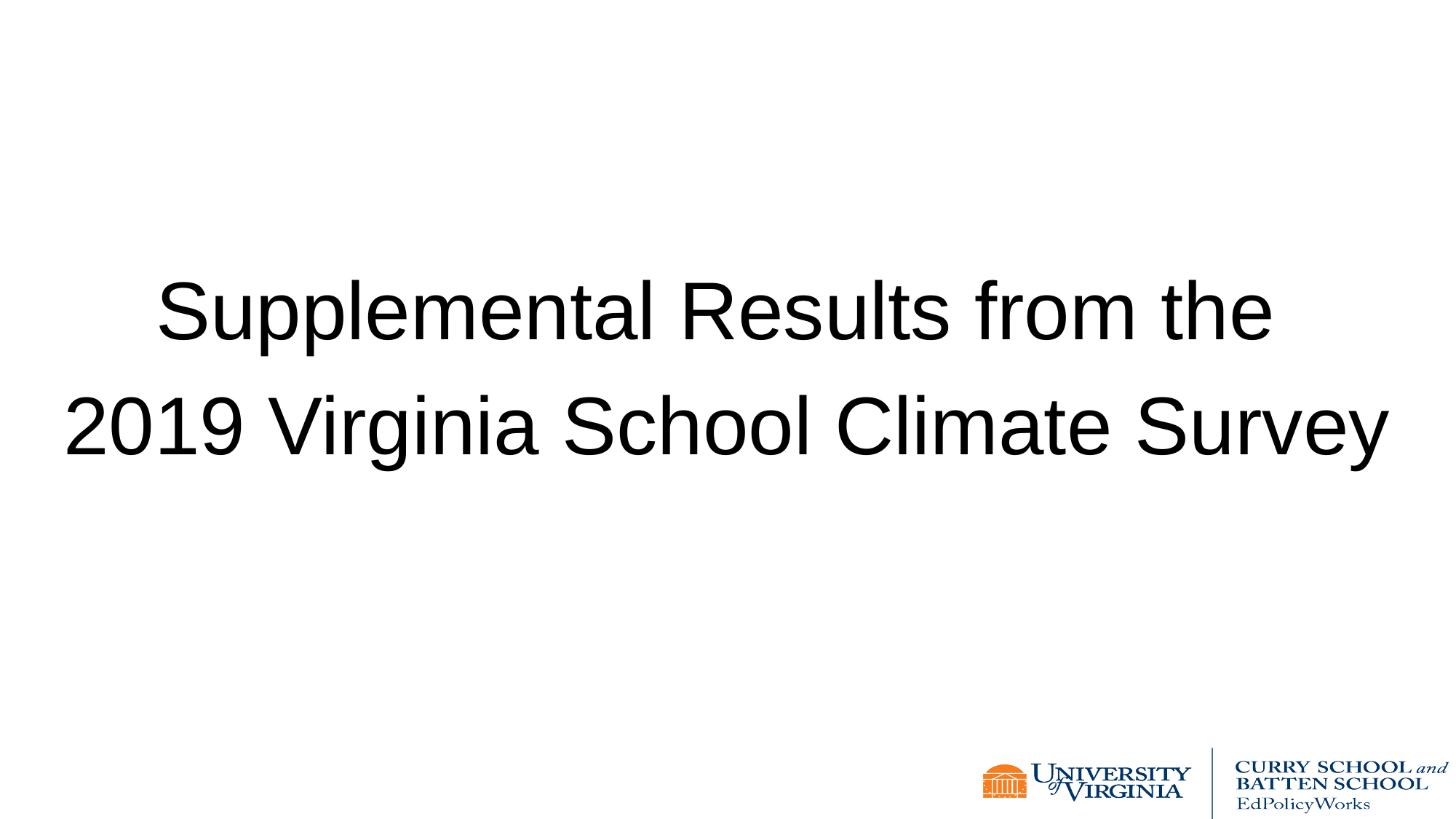

Supplemental Results from the
2019 Virginia School Climate Survey